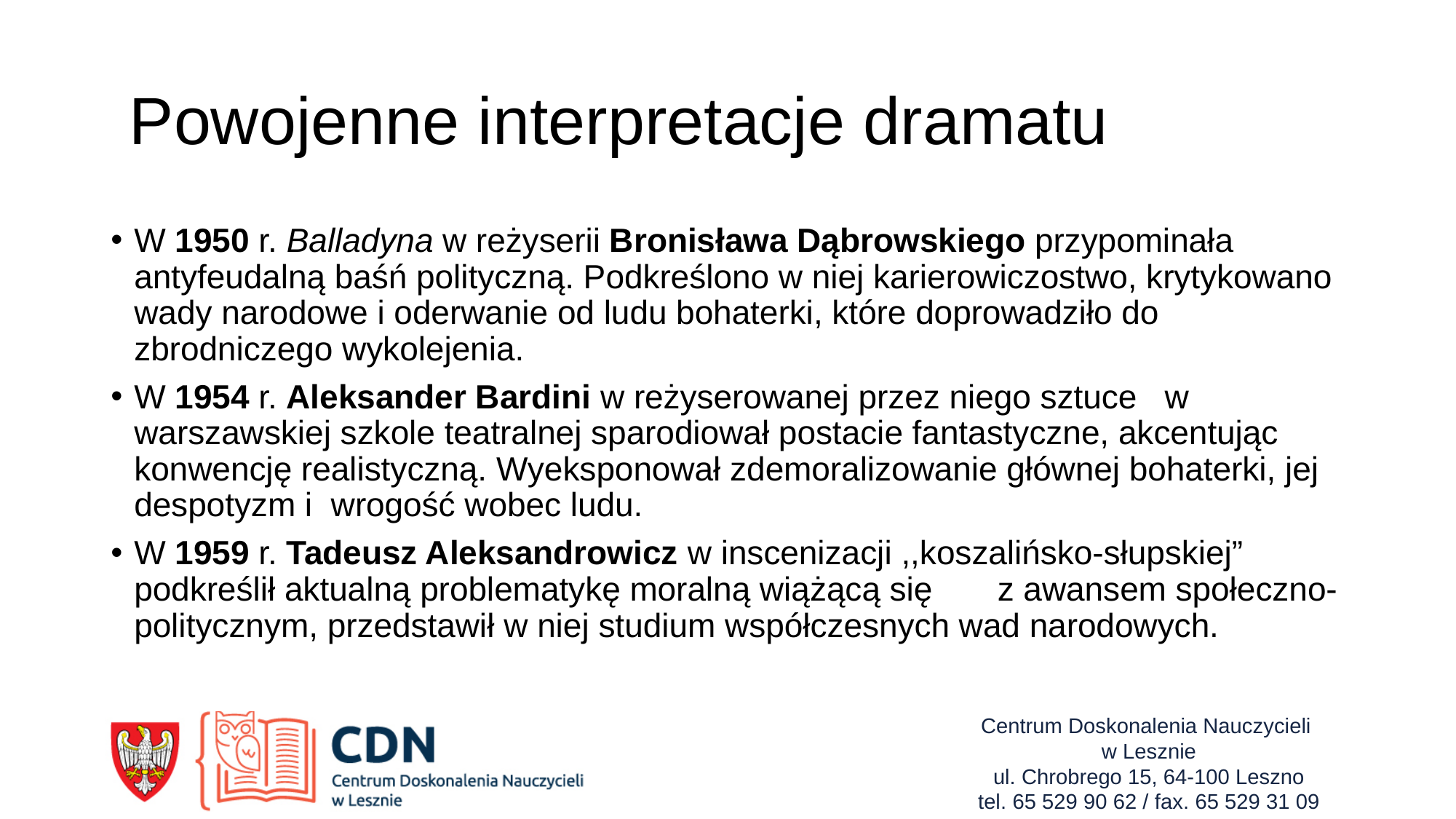

# Powojenne interpretacje dramatu
W 1950 r. Balladyna w reżyserii Bronisława Dąbrowskiego przypominała antyfeudalną baśń polityczną. Podkreślono w niej karierowiczostwo, krytykowano wady narodowe i oderwanie od ludu bohaterki, które doprowadziło do zbrodniczego wykolejenia.
W 1954 r. Aleksander Bardini w reżyserowanej przez niego sztuce   w warszawskiej szkole teatralnej sparodiował postacie fantastyczne, akcentując konwencję realistyczną. Wyeksponował zdemoralizowanie głównej bohaterki, jej despotyzm i  wrogość wobec ludu.
W 1959 r. Tadeusz Aleksandrowicz w inscenizacji ,,koszalińsko-słupskiej” podkreślił aktualną problematykę moralną wiążącą się       z awansem społeczno-politycznym, przedstawił w niej studium współczesnych wad narodowych.